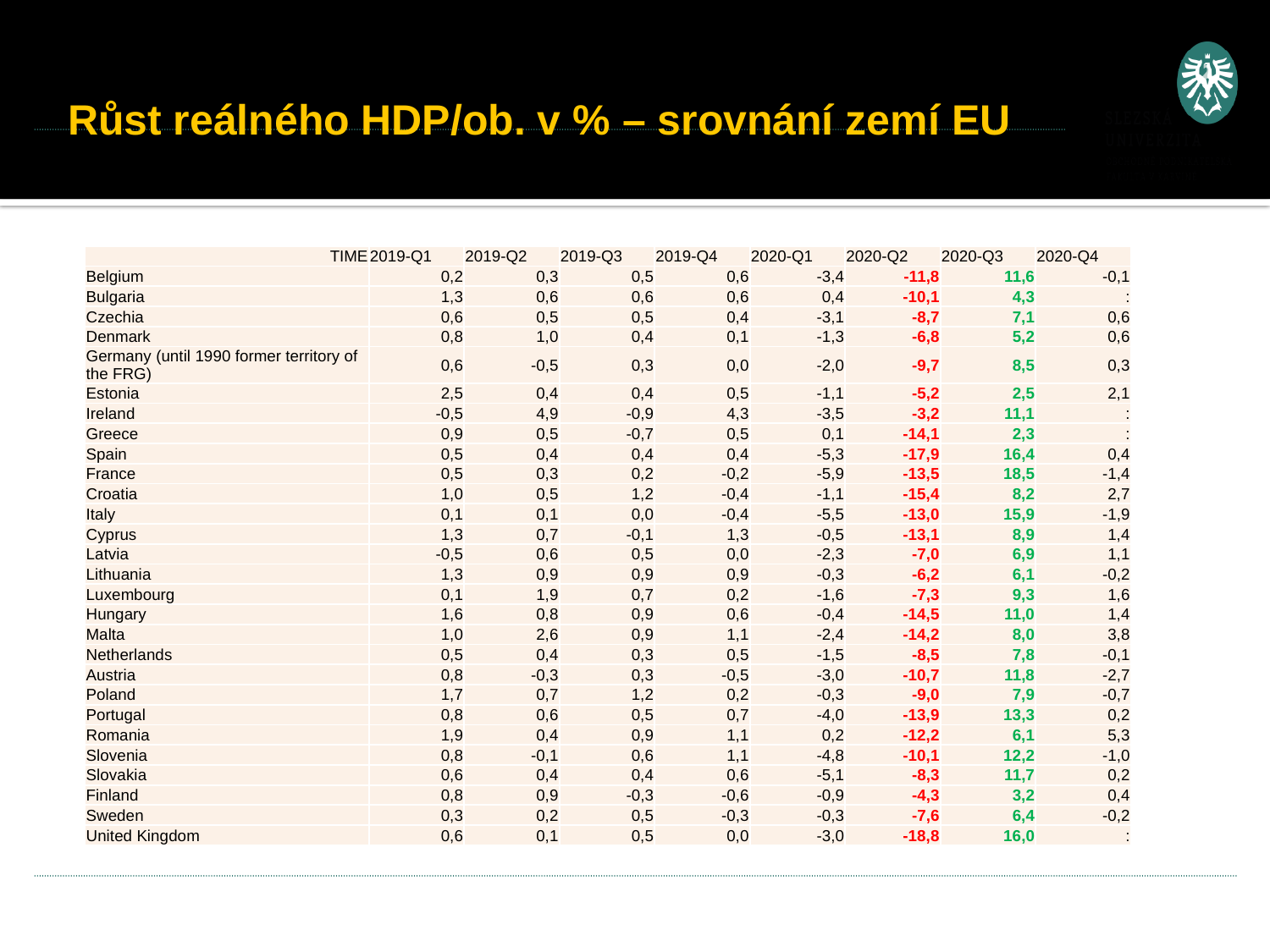

# Růst reálného HDP/ob. v % – srovnání zemí EU
| TIME | 2019-Q1 | 2019-Q2 | 2019-Q3 | 2019-Q4 | 2020-Q1 | 2020-Q2 | 2020-Q3 | 2020-Q4 |
| --- | --- | --- | --- | --- | --- | --- | --- | --- |
| Belgium | 0,2 | 0,3 | 0,5 | 0,6 | -3,4 | -11,8 | 11,6 | -0,1 |
| Bulgaria | 1,3 | 0,6 | 0,6 | 0,6 | 0,4 | -10,1 | 4,3 | : |
| Czechia | 0,6 | 0,5 | 0,5 | 0,4 | -3,1 | -8,7 | 7,1 | 0,6 |
| Denmark | 0,8 | 1,0 | 0,4 | 0,1 | -1,3 | -6,8 | 5,2 | 0,6 |
| Germany (until 1990 former territory of the FRG) | 0,6 | -0,5 | 0,3 | 0,0 | -2,0 | -9,7 | 8,5 | 0,3 |
| Estonia | 2,5 | 0,4 | 0,4 | 0,5 | -1,1 | -5,2 | 2,5 | 2,1 |
| Ireland | -0,5 | 4,9 | -0,9 | 4,3 | -3,5 | -3,2 | 11,1 | : |
| Greece | 0,9 | 0,5 | -0,7 | 0,5 | 0,1 | -14,1 | 2,3 | : |
| Spain | 0,5 | 0,4 | 0,4 | 0,4 | -5,3 | -17,9 | 16,4 | 0,4 |
| France | 0,5 | 0,3 | 0,2 | -0,2 | -5,9 | -13,5 | 18,5 | -1,4 |
| Croatia | 1,0 | 0,5 | 1,2 | -0,4 | -1,1 | -15,4 | 8,2 | 2,7 |
| Italy | 0,1 | 0,1 | 0,0 | -0,4 | -5,5 | -13,0 | 15,9 | -1,9 |
| Cyprus | 1,3 | 0,7 | -0,1 | 1,3 | -0,5 | -13,1 | 8,9 | 1,4 |
| Latvia | -0,5 | 0,6 | 0,5 | 0,0 | -2,3 | -7,0 | 6,9 | 1,1 |
| Lithuania | 1,3 | 0,9 | 0,9 | 0,9 | -0,3 | -6,2 | 6,1 | -0,2 |
| Luxembourg | 0,1 | 1,9 | 0,7 | 0,2 | -1,6 | -7,3 | 9,3 | 1,6 |
| Hungary | 1,6 | 0,8 | 0,9 | 0,6 | -0,4 | -14,5 | 11,0 | 1,4 |
| Malta | 1,0 | 2,6 | 0,9 | 1,1 | -2,4 | -14,2 | 8,0 | 3,8 |
| Netherlands | 0,5 | 0,4 | 0,3 | 0,5 | -1,5 | -8,5 | 7,8 | -0,1 |
| Austria | 0,8 | -0,3 | 0,3 | -0,5 | -3,0 | -10,7 | 11,8 | -2,7 |
| Poland | 1,7 | 0,7 | 1,2 | 0,2 | -0,3 | -9,0 | 7,9 | -0,7 |
| Portugal | 0,8 | 0,6 | 0,5 | 0,7 | -4,0 | -13,9 | 13,3 | 0,2 |
| Romania | 1,9 | 0,4 | 0,9 | 1,1 | 0,2 | -12,2 | 6,1 | 5,3 |
| Slovenia | 0,8 | -0,1 | 0,6 | 1,1 | -4,8 | -10,1 | 12,2 | -1,0 |
| Slovakia | 0,6 | 0,4 | 0,4 | 0,6 | -5,1 | -8,3 | 11,7 | 0,2 |
| Finland | 0,8 | 0,9 | -0,3 | -0,6 | -0,9 | -4,3 | 3,2 | 0,4 |
| Sweden | 0,3 | 0,2 | 0,5 | -0,3 | -0,3 | -7,6 | 6,4 | -0,2 |
| United Kingdom | 0,6 | 0,1 | 0,5 | 0,0 | -3,0 | -18,8 | 16,0 | : |